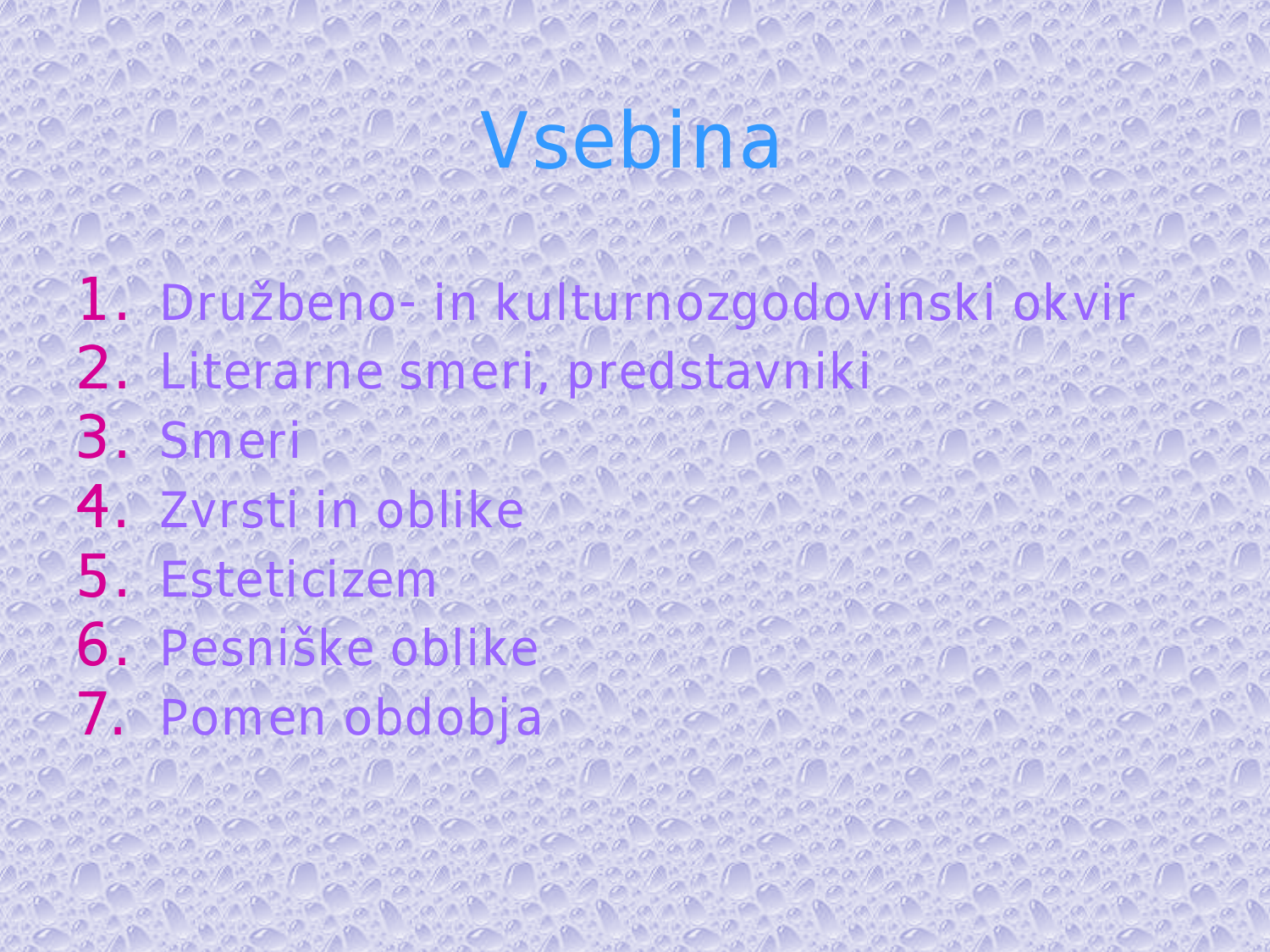

# Vsebina
Družbeno- in kulturnozgodovinski okvir
Literarne smeri, predstavniki
Smeri
Zvrsti in oblike
Esteticizem
Pesniške oblike
Pomen obdobja